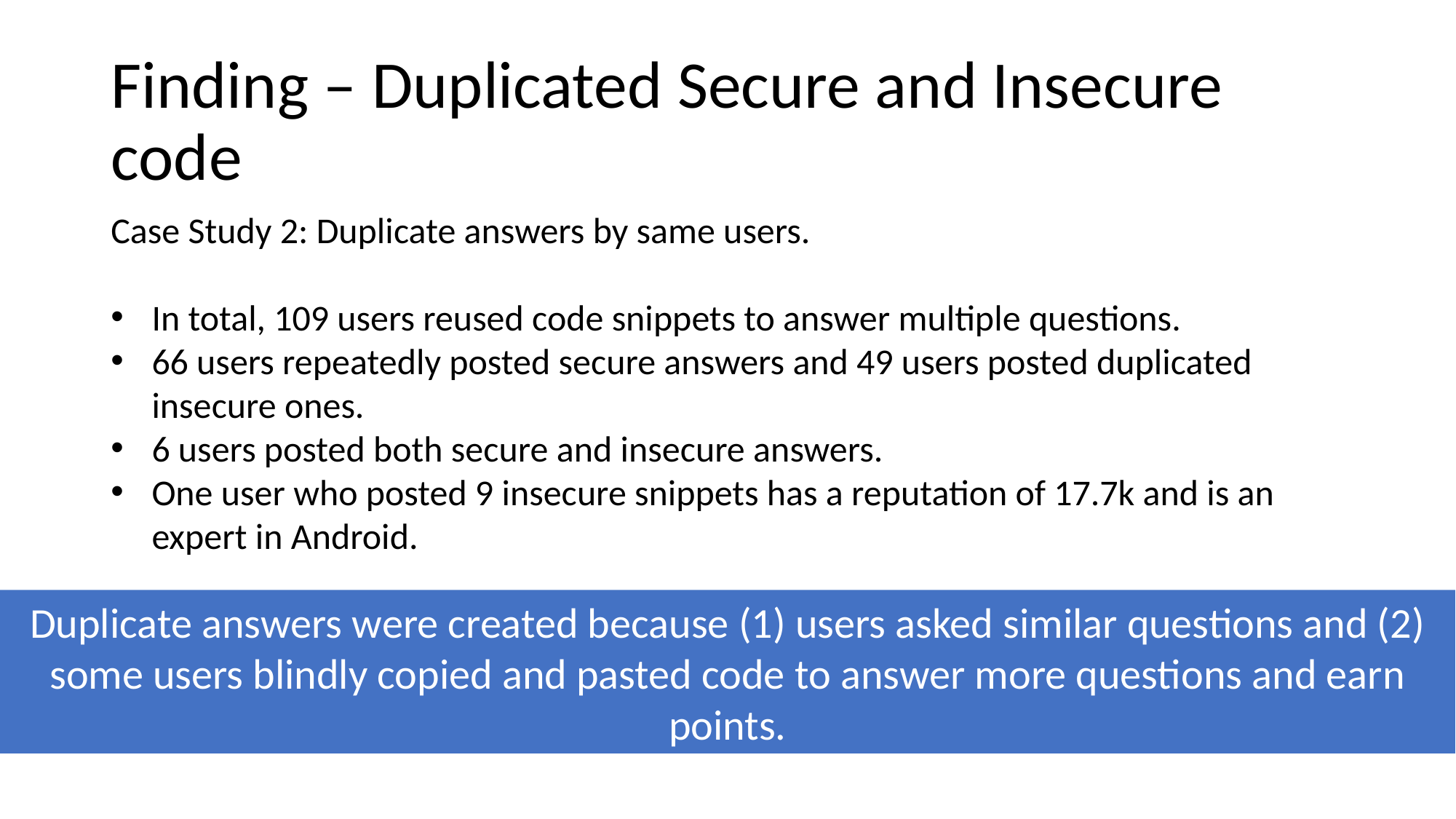

# Finding – Duplicated Secure and Insecure code
Case Study 2: Duplicate answers by same users.

In total, 109 users reused code snippets to answer multiple questions.
66 users repeatedly posted secure answers and 49 users posted duplicated insecure ones.
6 users posted both secure and insecure answers.
One user who posted 9 insecure snippets has a reputation of 17.7k and is an expert in Android.
Duplicate answers were created because (1) users asked similar questions and (2) some users blindly copied and pasted code to answer more questions and earn points.